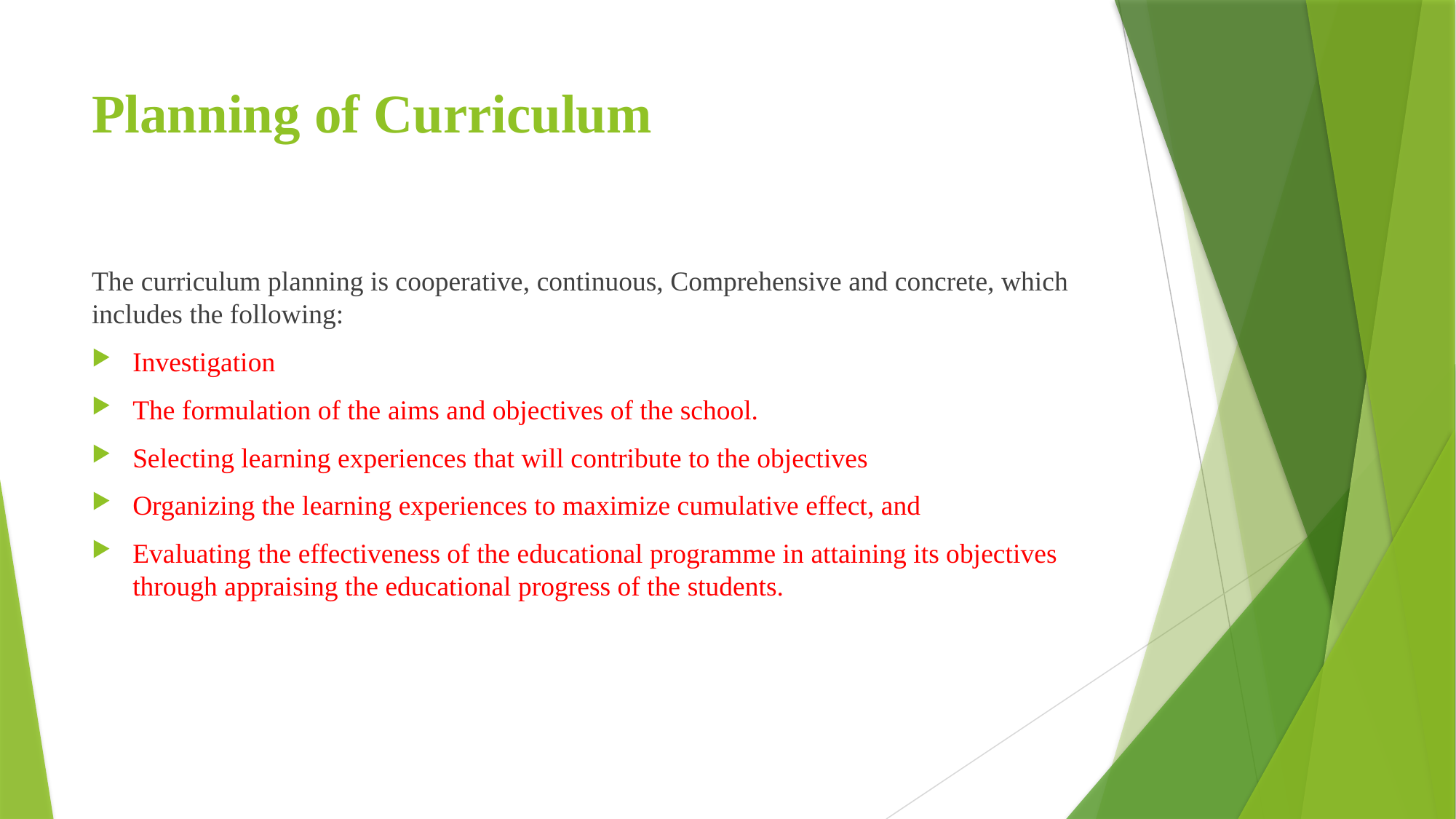

# Planning of Curriculum
The curriculum planning is cooperative, continuous, Comprehensive and concrete, which includes the following:
Investigation
The formulation of the aims and objectives of the school.
Selecting learning experiences that will contribute to the objectives
Organizing the learning experiences to maximize cumulative effect, and
Evaluating the effectiveness of the educational programme in attaining its objectives through appraising the educational progress of the students.